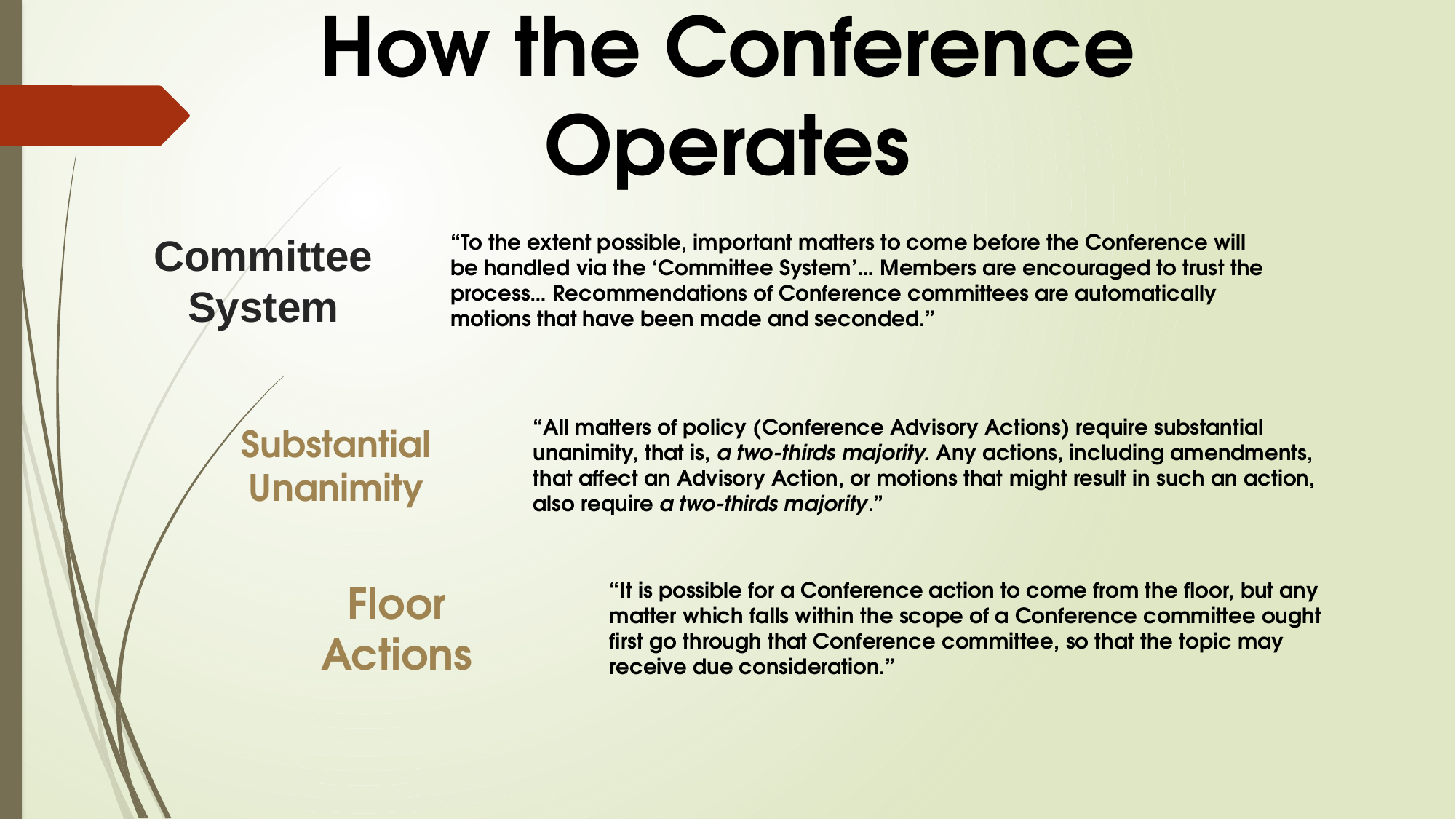

How the Conference Operates
Committee System
“To the extent possible, important matters to come before the Conference will be handled via the ‘Committee System’… Members are encouraged to trust the process… Recommendations of Conference committees are automatically motions that have been made and seconded.”
“All matters of policy (Conference Advisory Actions) require substantial unanimity, that is, a two-thirds majority. Any actions, including amendments, that affect an Advisory Action, or motions that might result in such an action, also require a two-thirds majority.”
Substantial Unanimity
Floor Actions
“It is possible for a Conference action to come from the floor, but any matter which falls within the scope of a Conference committee ought first go through that Conference committee, so that the topic may receive due consideration.”